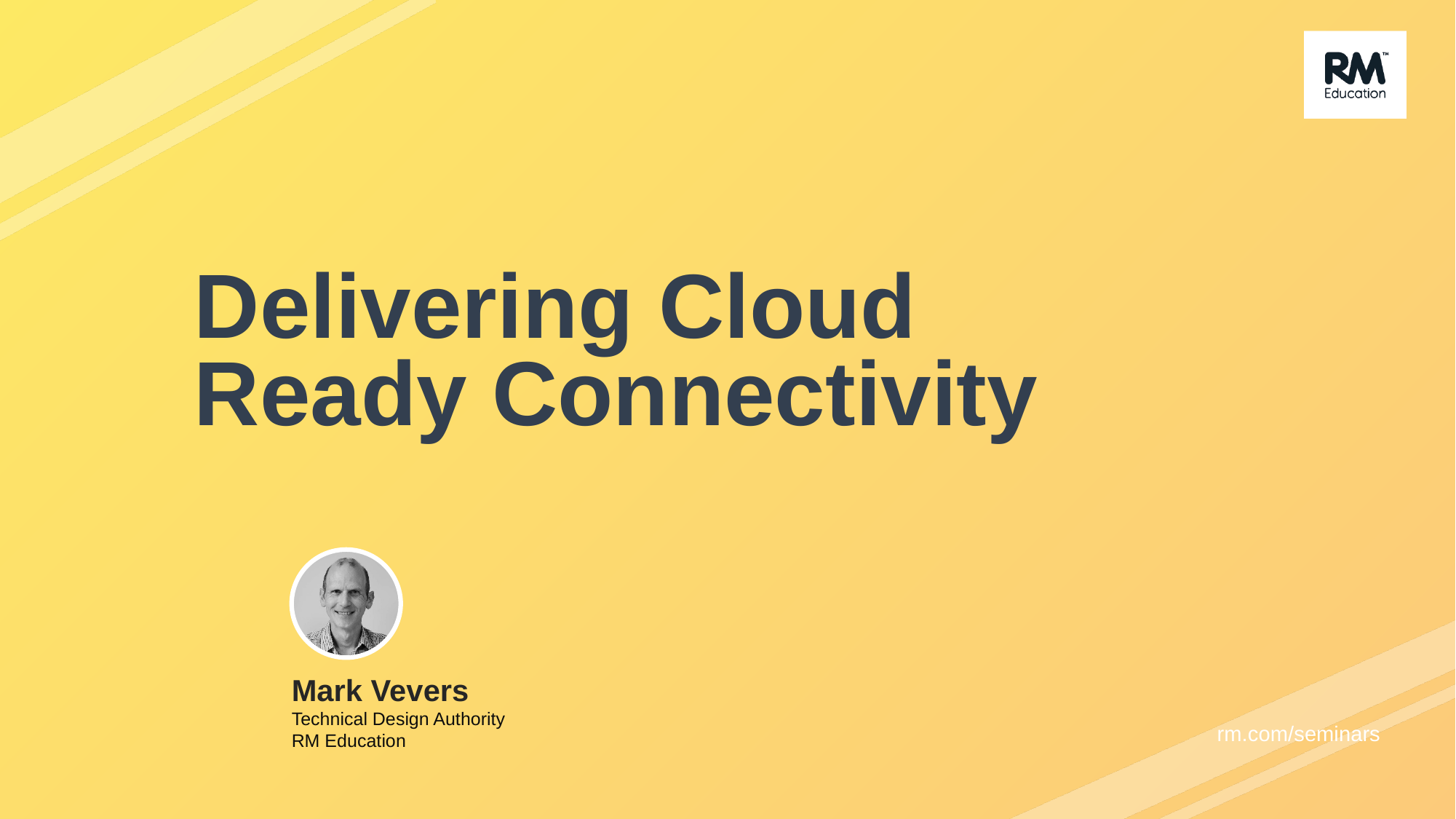

# Delivering Cloud Ready Connectivity

Mark Vevers
Technical Design Authority
RM Education
rm.com/seminars